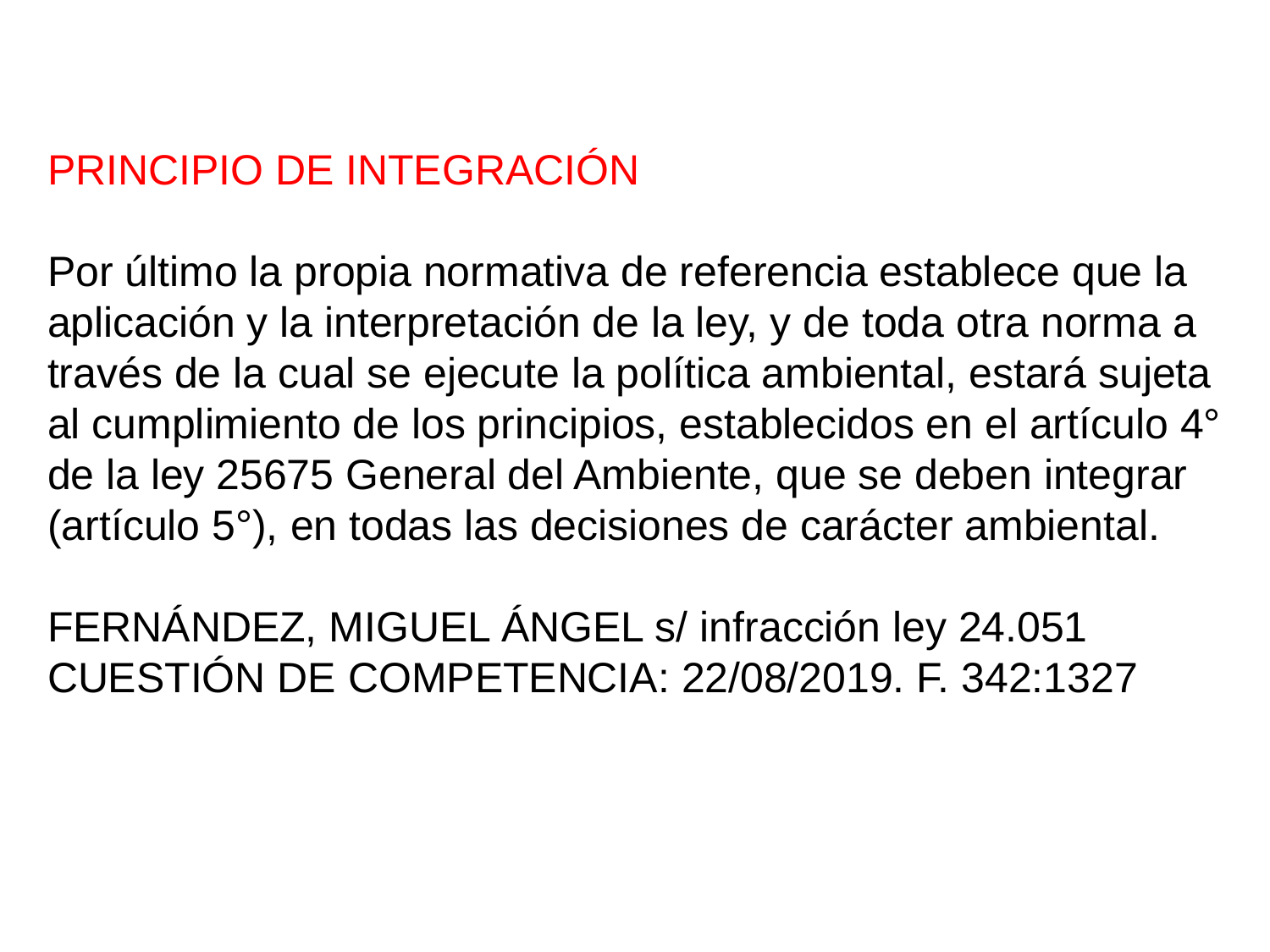

PRINCIPIO DE INTEGRACIÓN

Por último la propia normativa de referencia establece que la
aplicación y la interpretación de la ley, y de toda otra norma a
través de la cual se ejecute la política ambiental, estará sujeta
al cumplimiento de los principios, establecidos en el artículo 4°
de la ley 25675 General del Ambiente, que se deben integrar
(artículo 5°), en todas las decisiones de carácter ambiental.

FERNÁNDEZ, MIGUEL ÁNGEL s/ infracción ley 24.051
CUESTIÓN DE COMPETENCIA: 22/08/2019. F. 342:1327